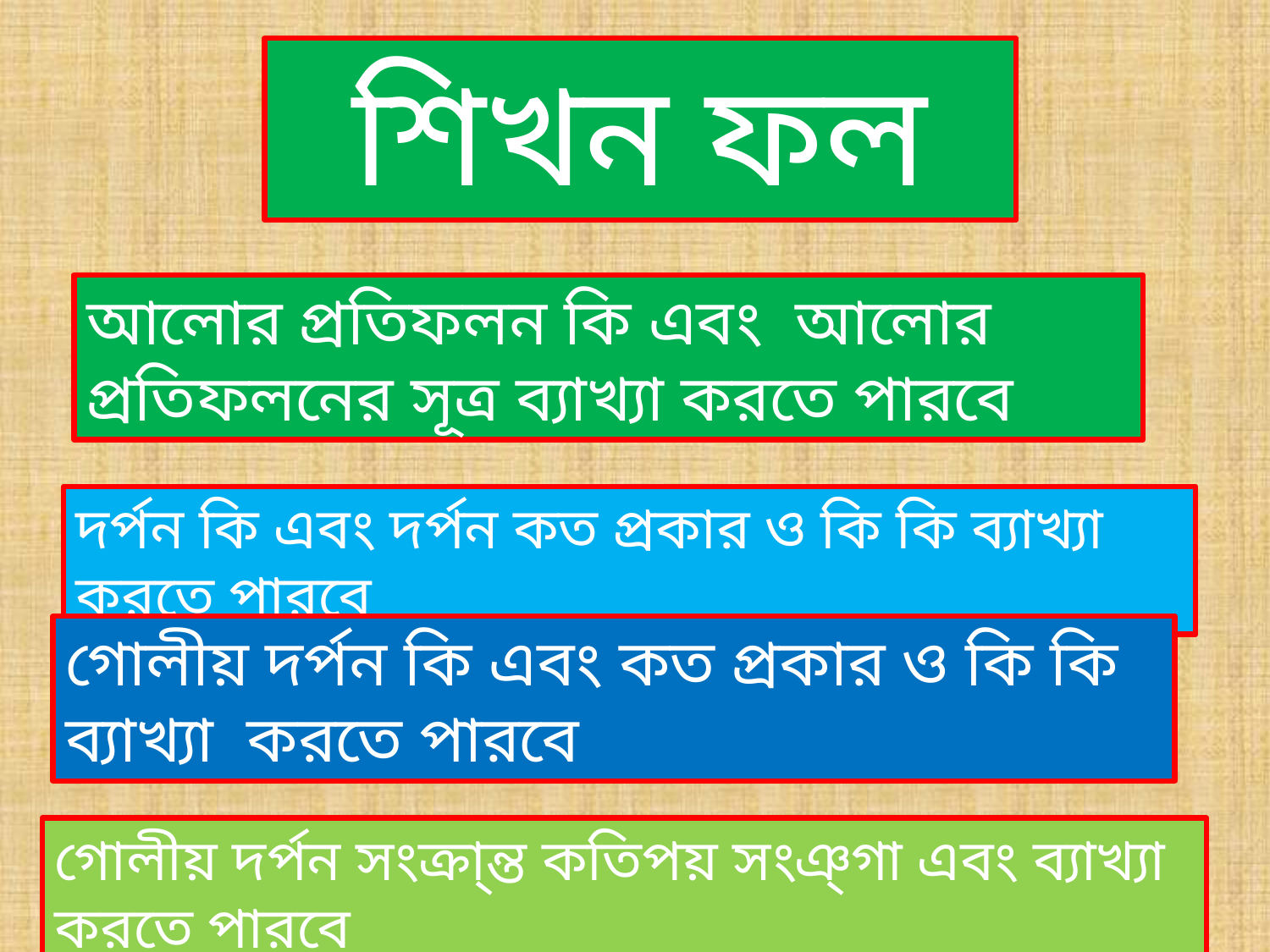

শিখন ফল
আলোর প্রতিফলন কি এবং  আলোর প্রতিফলনের সূত্র ব্যাখ্যা করতে পারবে
দর্পন কি এবং দর্পন কত প্রকার ও কি কি ব্যাখ্যা করতে পারবে
গোলীয় দর্পন কি এবং কত প্রকার ও কি কি ব্যাখ্যা  করতে পারবে
গোলীয় দর্পন সংক্রা্ন্ত কতিপয় সংঞ্গা এবং ব্যাখ্যা করতে পারবে